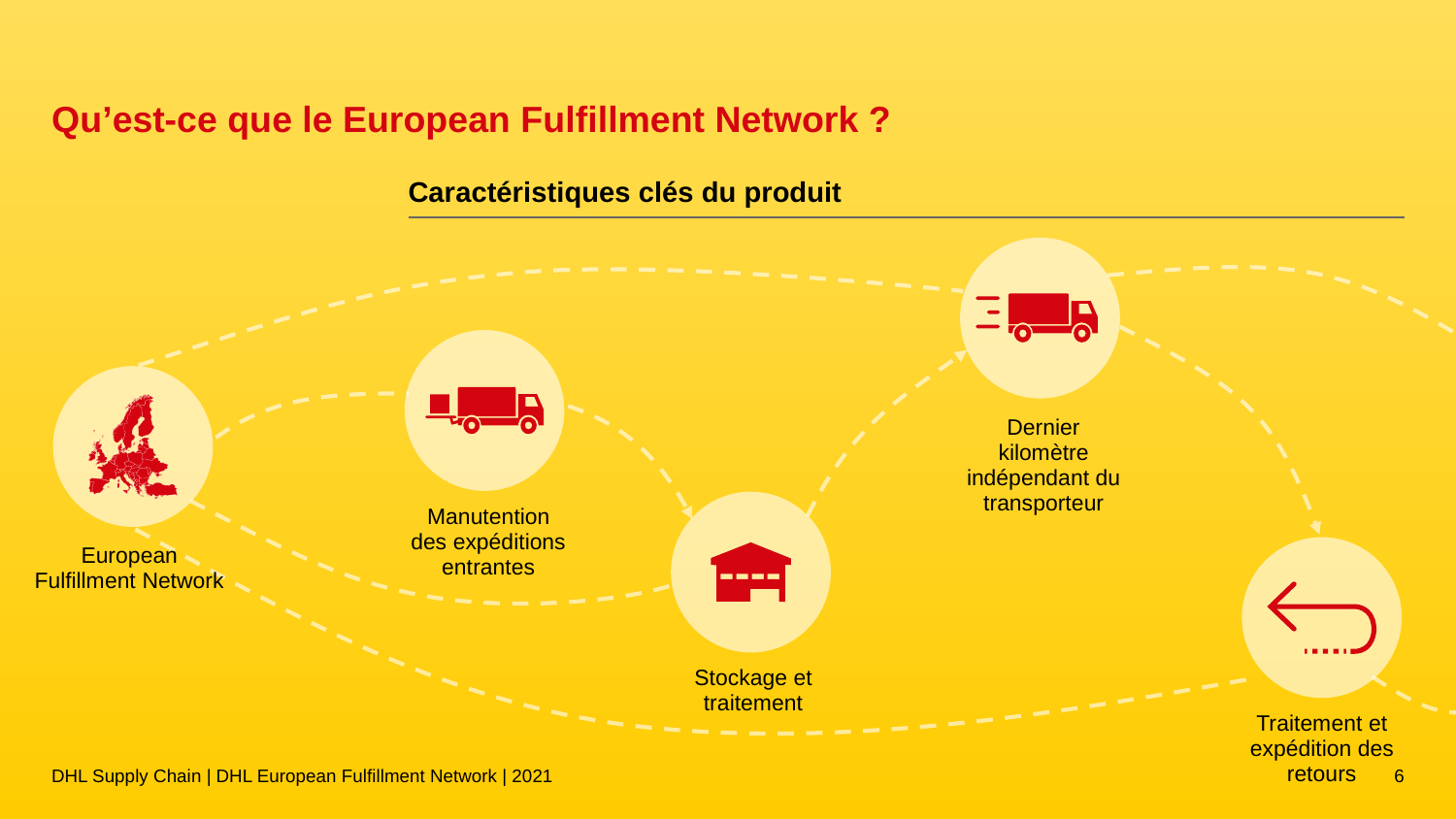

# Qu’est-ce que le European Fulfillment Network ?
Caractéristiques clés du produit

Dernier kilomètre
indépendant du transporteur

Manutention des expéditions entrantes

European
Fulfillment Network
Stockage et traitement

Traitement et expédition des retours
DHL Supply Chain | DHL European Fulfillment Network | 2021
6